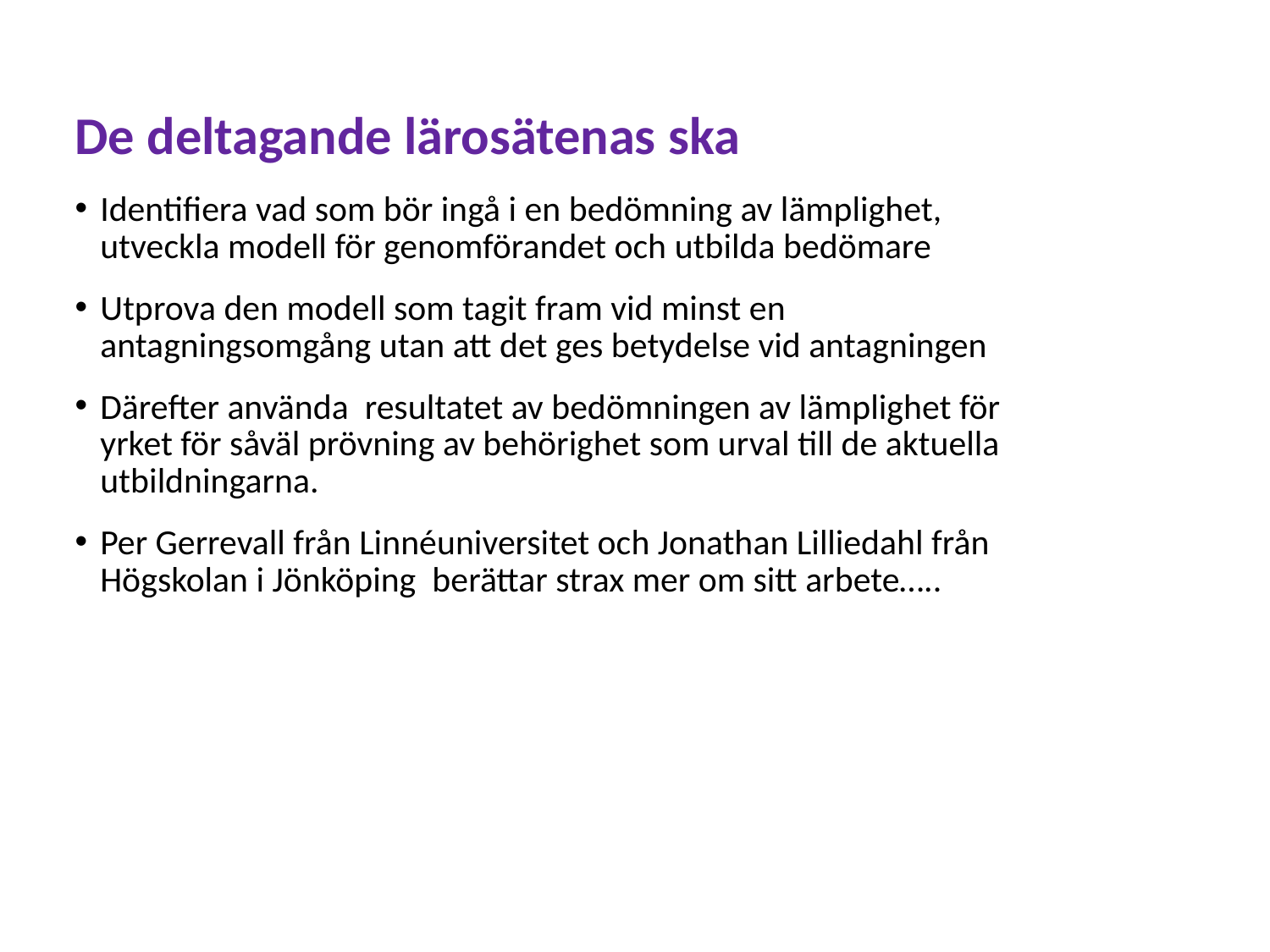

# De deltagande lärosätenas ska
Identifiera vad som bör ingå i en bedömning av lämplighet, utveckla modell för genomförandet och utbilda bedömare
Utprova den modell som tagit fram vid minst en antagningsomgång utan att det ges betydelse vid antagningen
Därefter använda  resultatet av bedömningen av lämplighet för yrket för såväl prövning av behörighet som urval till de aktuella utbildningarna.
Per Gerrevall från Linnéuniversitet och Jonathan Lilliedahl från Högskolan i Jönköping  berättar strax mer om sitt arbete…..